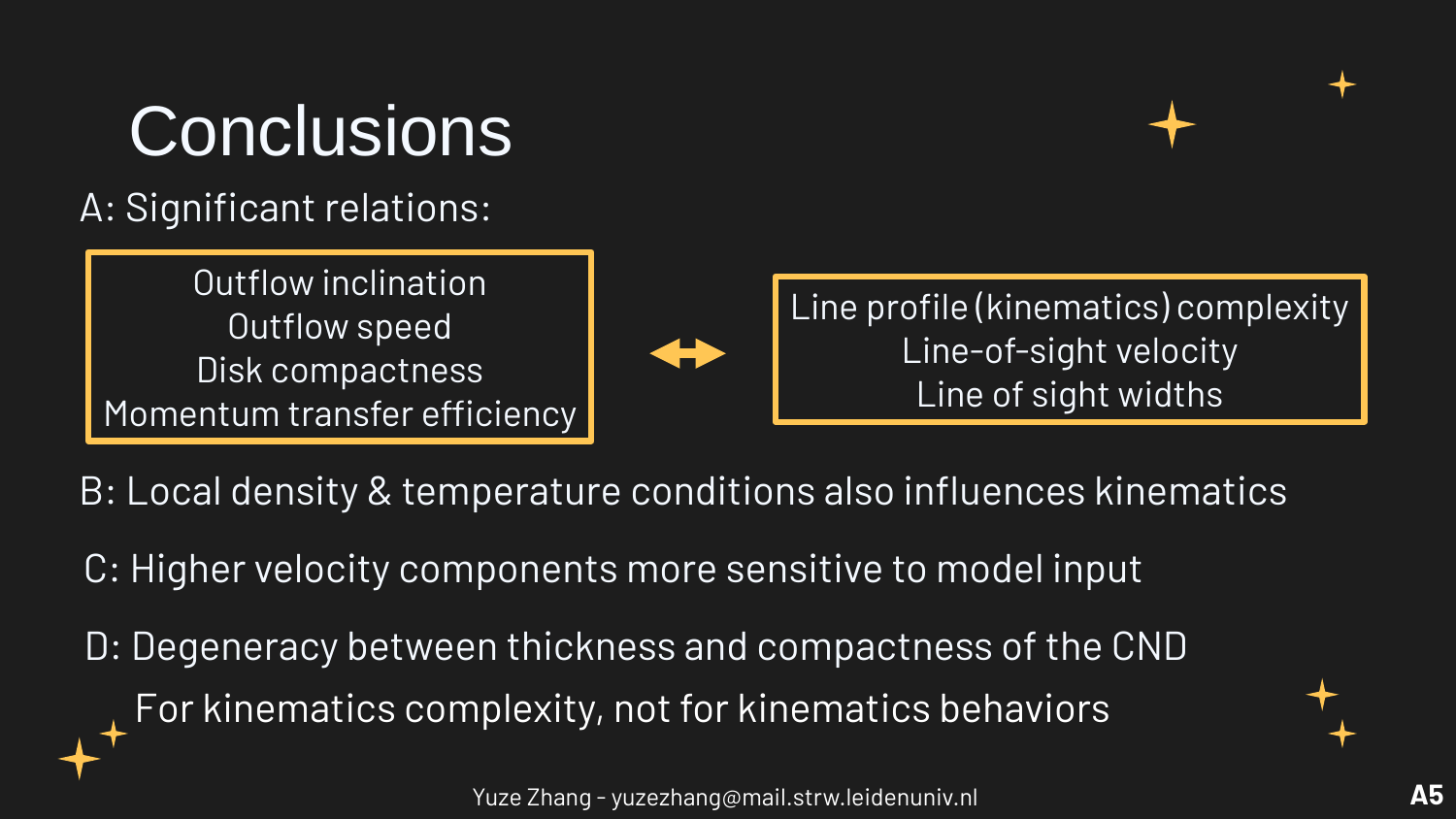

# Conclusions

A: Significant relations:
Outflow inclination
Outflow speed
Disk compactness
Momentum transfer efficiency
Line profile (kinematics) complexity
Line-of-sight velocity
Line of sight widths
B: Local density & temperature conditions also influences kinematics
C: Higher velocity components more sensitive to model input
D: Degeneracy between thickness and compactness of the CND
For kinematics complexity, not for kinematics behaviors

A5
Yuze Zhang - yuzezhang@mail.strw.leidenuniv.nl